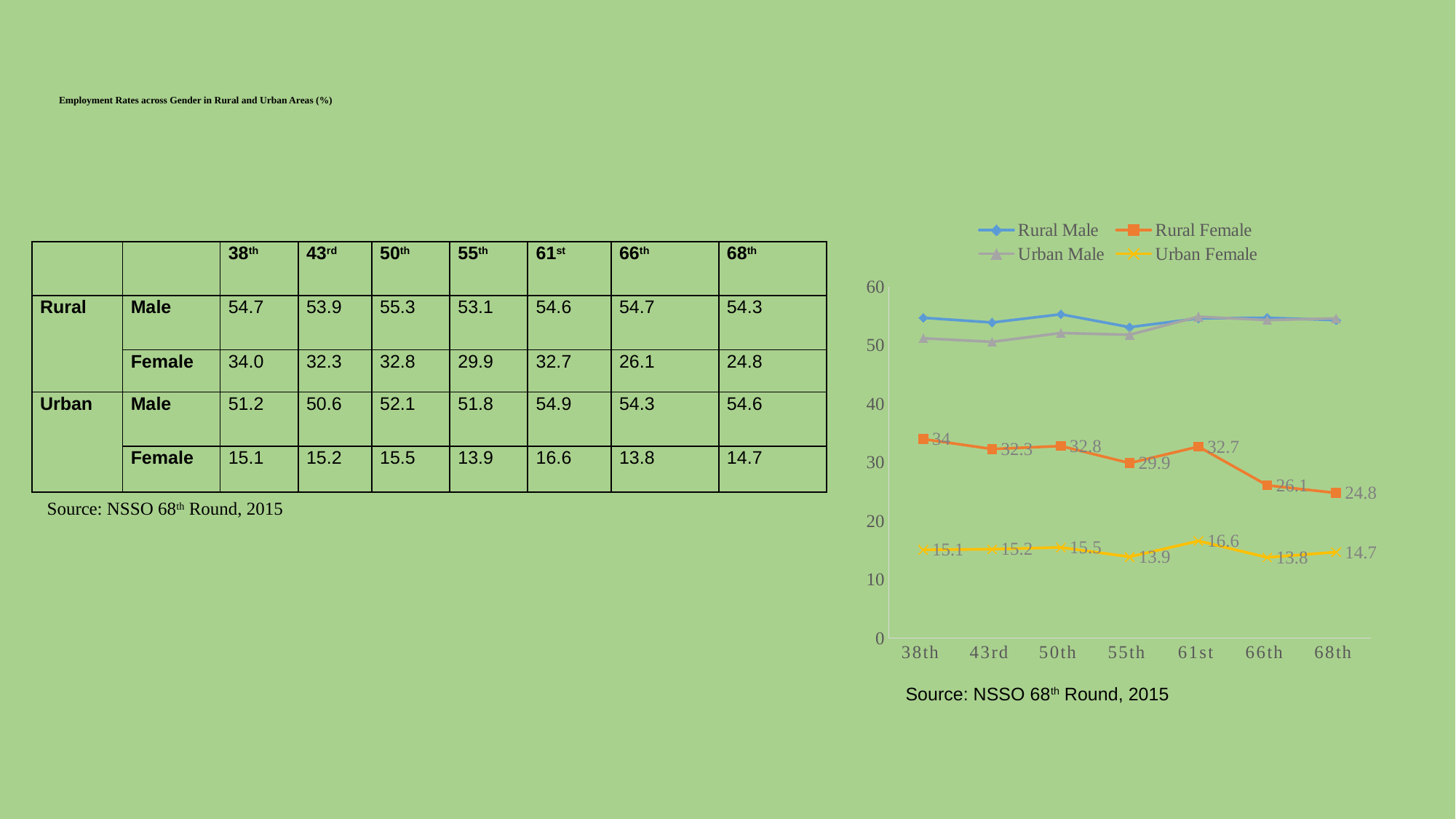

# Employment Rates across Gender in Rural and Urban Areas (%)

### Chart

| Category | Rural | Rural | Urban | Urban |
|---|---|---|---|---|
| 38th  | 54.7 | 34.0 | 51.2 | 15.1 |
| 43rd  | 53.9 | 32.3 | 50.6 | 15.2 |
| 50th  | 55.3 | 32.8 | 52.1 | 15.5 |
| 55th  | 53.1 | 29.9 | 51.8 | 13.9 |
| 61st  | 54.6 | 32.7 | 54.9 | 16.6 |
| 66th  | 54.7 | 26.1 | 54.3 | 13.8 |
| 68th  | 54.3 | 24.8 | 54.6 | 14.7 |
|  |  | 38th | 43rd | 50th | 55th | 61st | 66th | 68th |
| --- | --- | --- | --- | --- | --- | --- | --- | --- |
| Rural | Male | 54.7 | 53.9 | 55.3 | 53.1 | 54.6 | 54.7 | 54.3 |
|  | Female | 34.0 | 32.3 | 32.8 | 29.9 | 32.7 | 26.1 | 24.8 |
| Urban | Male | 51.2 | 50.6 | 52.1 | 51.8 | 54.9 | 54.3 | 54.6 |
|  | Female | 15.1 | 15.2 | 15.5 | 13.9 | 16.6 | 13.8 | 14.7 |
Source: NSSO 68th Round, 2015
Source: NSSO 68th Round, 2015